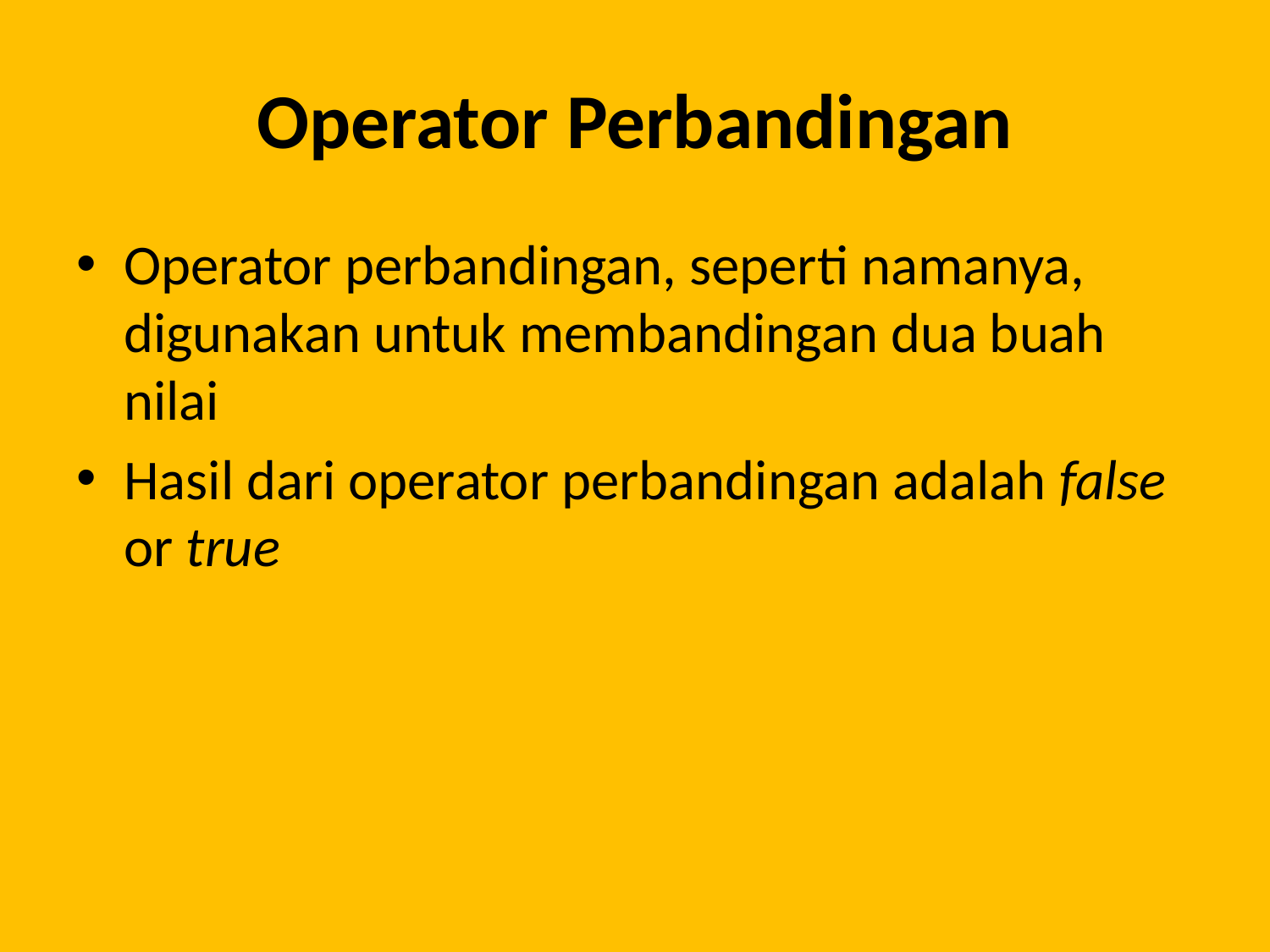

# Operator Perbandingan
Operator perbandingan, seperti namanya, digunakan untuk membandingan dua buah nilai
Hasil dari operator perbandingan adalah false or true